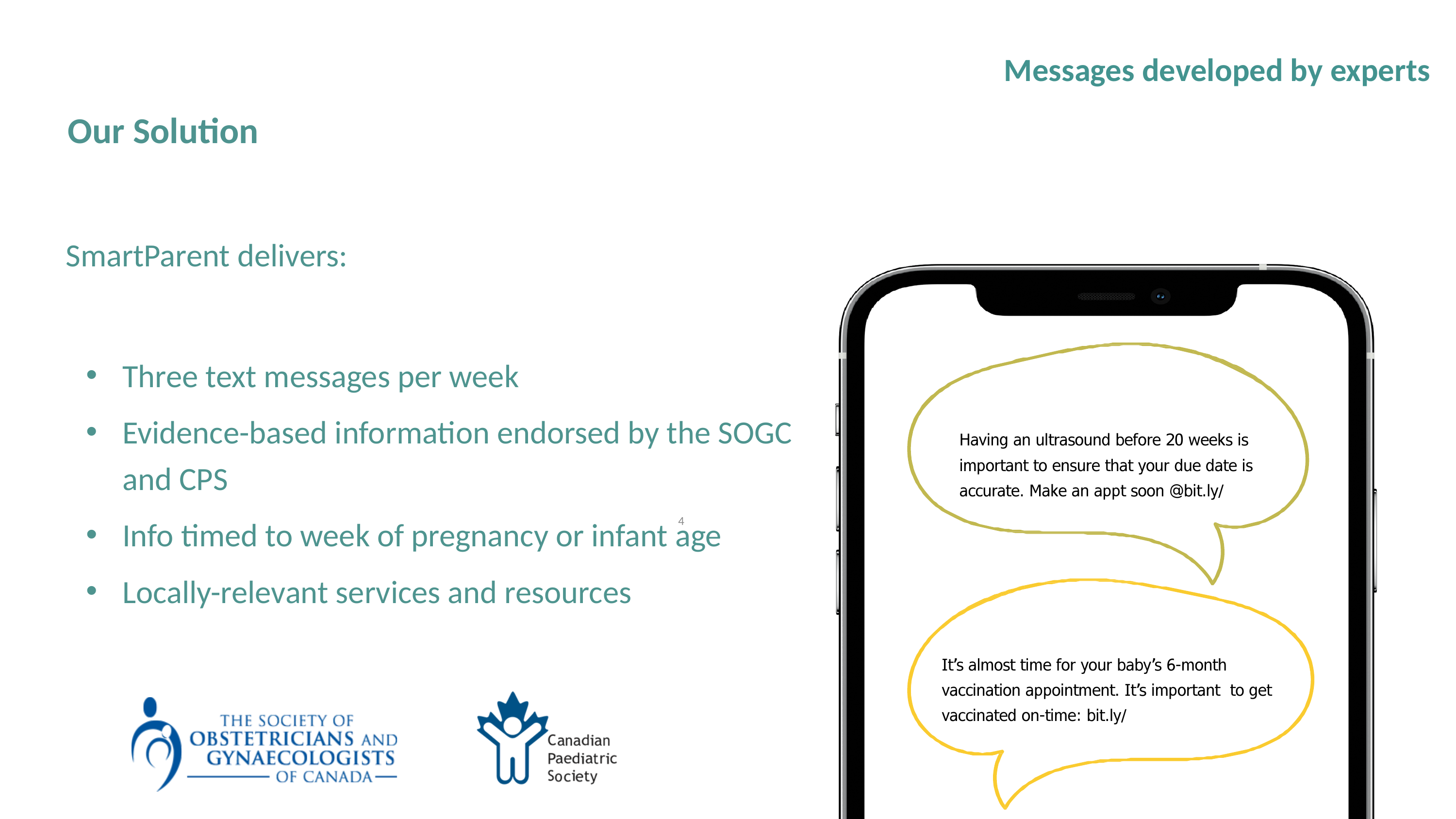

Messages developed by experts
Our Solution
SmartParent delivers:

Three text messages per week
Evidence-based information endorsed by the SOGC and CPS
Info timed to week of pregnancy or infant age
Locally-relevant services and resources

Having an ultrasound before 20 weeks is  important to ensure that your due date is  accurate. Make an appt soon @bit.ly/
4

It’s almost time for your baby’s 6-month  vaccination appointment. It’s important  to get vaccinated on-time: bit.ly/